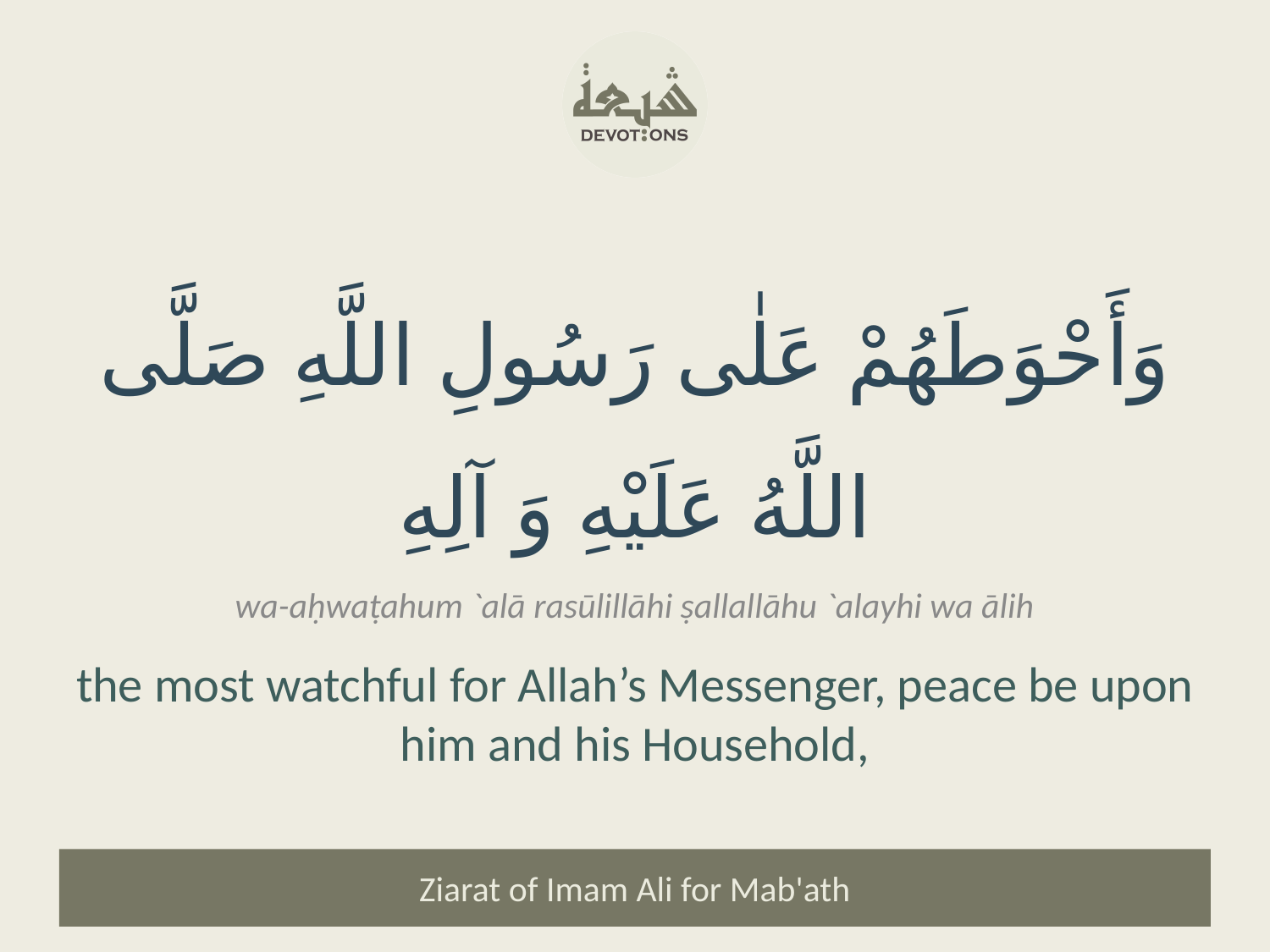

وَأَحْوَطَهُمْ عَلٰى رَسُولِ اللَّهِ صَلَّى اللَّهُ عَلَيْهِ وَ آلِهِ
wa-aḥwaṭahum `alā rasūlillāhi ṣallallāhu `alayhi wa ālih
the most watchful for Allah’s Messenger, peace be upon him and his Household,
Ziarat of Imam Ali for Mab'ath